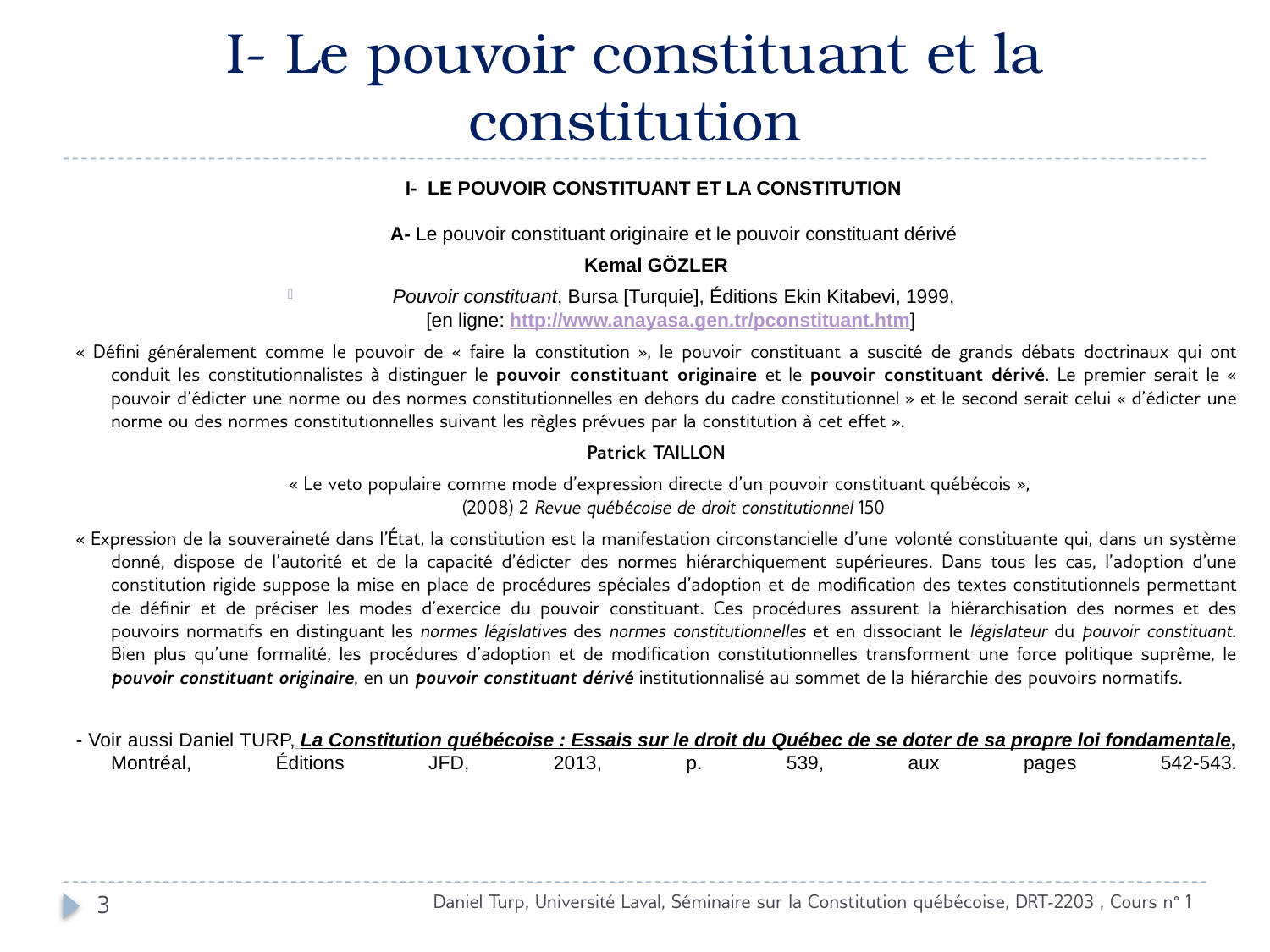

# I- Le pouvoir constituant et la constitution
I-  LE POUVOIR CONSTITUANT ET LA CONSTITUTION
A- Le pouvoir constituant originaire et le pouvoir constituant dérivé
Kemal GÖZLER
Pouvoir constituant, Bursa [Turquie], Éditions Ekin Kitabevi, 1999,
[en ligne: http://www.anayasa.gen.tr/pconstituant.htm]
« Défini généralement comme le pouvoir de « faire la constitution », le pouvoir constituant a suscité de grands débats doctrinaux qui ont conduit les constitutionnalistes à distinguer le pouvoir constituant originaire et le pouvoir constituant dérivé. Le premier serait le « pouvoir d’édicter une norme ou des normes constitutionnelles en dehors du cadre constitutionnel » et le second serait celui « d’édicter une norme ou des normes constitutionnelles suivant les règles prévues par la constitution à cet effet ».
Patrick TAILLON
 « Le veto populaire comme mode d’expression directe d’un pouvoir constituant québécois »,
(2008) 2 Revue québécoise de droit constitutionnel 150
« Expression de la souveraineté dans l’État, la constitution est la manifestation circonstancielle d’une volonté constituante qui, dans un système donné, dispose de l’autorité et de la capacité d’édicter des normes hiérarchiquement supérieures. Dans tous les cas, l’adoption d’une constitution rigide suppose la mise en place de procédures spéciales d’adoption et de modification des textes constitutionnels permettant de définir et de préciser les modes d’exercice du pouvoir constituant. Ces procédures assurent la hiérarchisation des normes et des pouvoirs normatifs en distinguant les normes législatives des normes constitutionnelles et en dissociant le législateur du pouvoir constituant. Bien plus qu’une formalité, les procédures d’adoption et de modification constitutionnelles transforment une force politique suprême, le pouvoir constituant originaire, en un pouvoir constituant dérivé institutionnalisé au sommet de la hiérarchie des pouvoirs normatifs.

- Voir aussi Daniel TURP, La Constitution québécoise : Essais sur le droit du Québec de se doter de sa propre loi fondamentale, Montréal, Éditions JFD, 2013, p. 539, aux pages 542-543.
Daniel Turp, Université Laval, Séminaire sur la Constitution québécoise, DRT-2203 , Cours n° 1
3